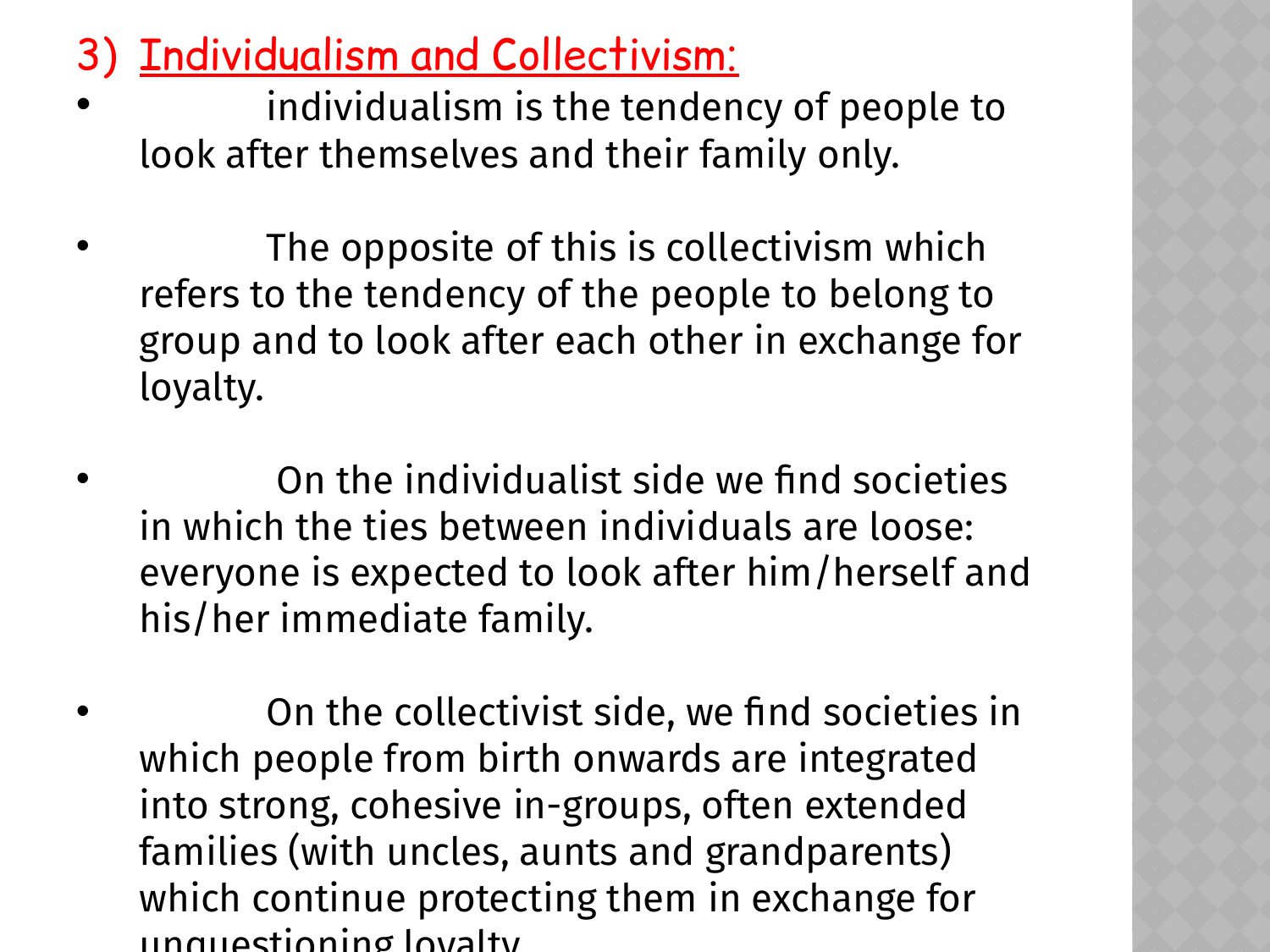

Individualism and Collectivism:
	individualism is the tendency of people to look after themselves and their family only.

	The opposite of this is collectivism which refers to the tendency of the people to belong to group and to look after each other in exchange for loyalty.

	 On the individualist side we find societies in which the ties between individuals are loose: everyone is expected to look after him/herself and his/her immediate family.

	On the collectivist side, we find societies in which people from birth onwards are integrated into strong, cohesive in-groups, often extended families (with uncles, aunts and grandparents) which continue protecting them in exchange for unquestioning loyalty.